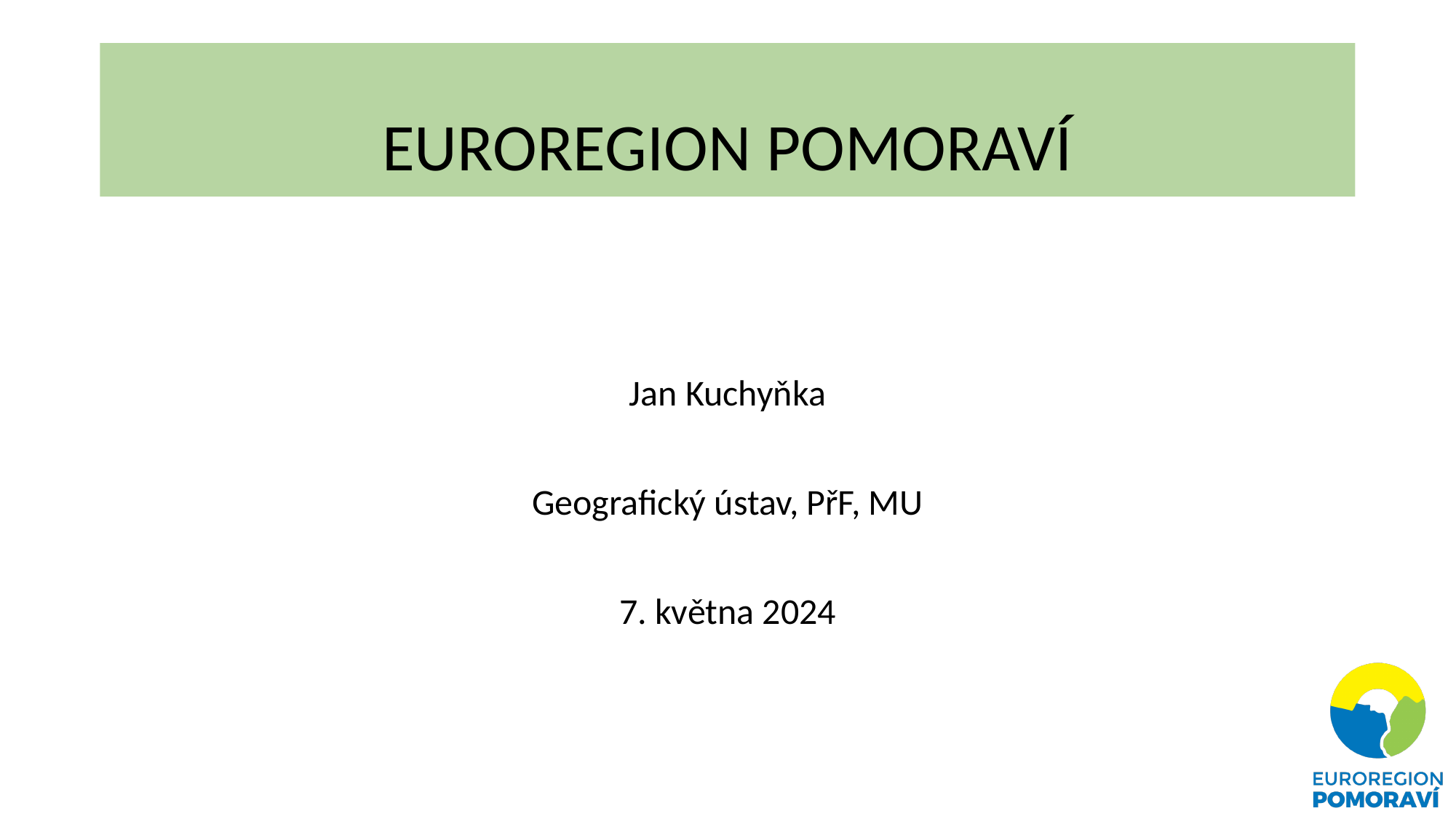

# EUROREGION POMORAVÍ

Jan Kuchyňka

Geografický ústav, PřF, MU

7. května 2024